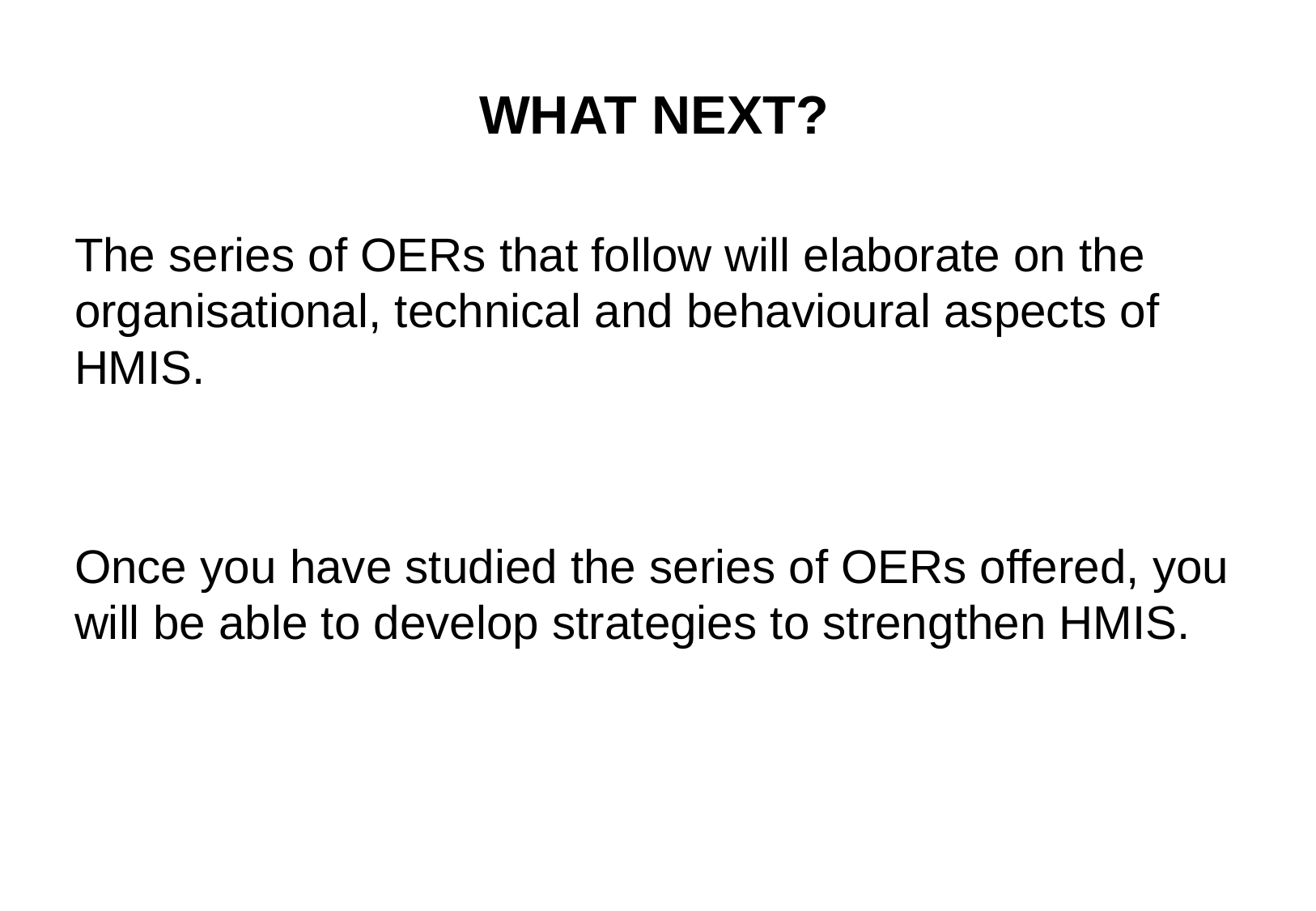

WHAT NEXT?
The series of OERs that follow will elaborate on the organisational, technical and behavioural aspects of HMIS.

Once you have studied the series of OERs offered, you will be able to develop strategies to strengthen HMIS.